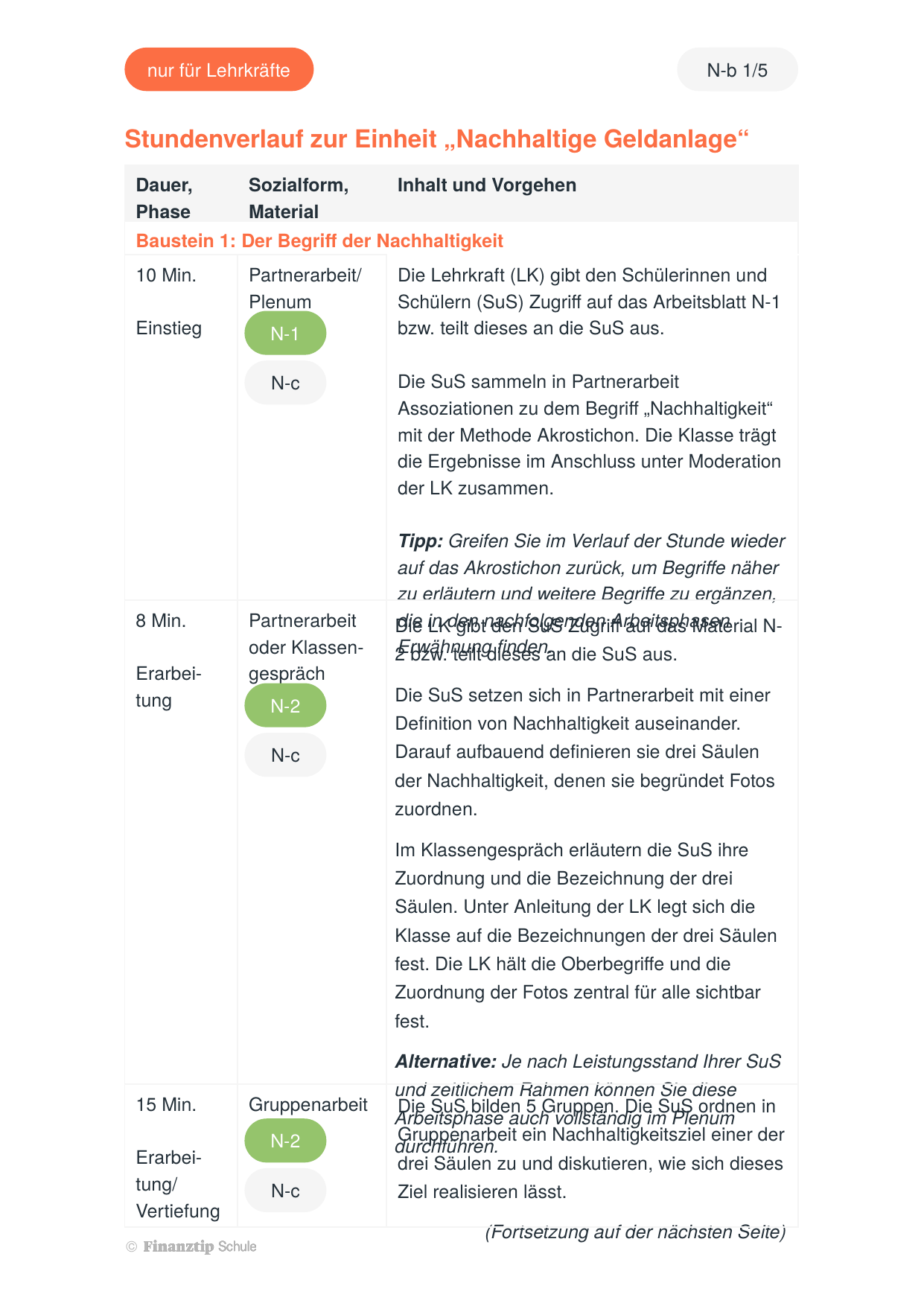

| Dauer, Phase | Sozialform, Material | Inhalt und Vorgehen |
| --- | --- | --- |
| Baustein 1: Der Begriff der Nachhaltigkeit |  |  |
| 10 Min. Einstieg | Partnerarbeit/ Plenum | Die Lehrkraft (LK) gibt den Schülerinnen und Schülern (SuS) Zugriff auf das Arbeitsblatt N-1 bzw. teilt dieses an die SuS aus. Die SuS sammeln in Partnerarbeit Assoziationen zu dem Begriff „Nachhaltigkeit“ mit der Methode Akrostichon. Die Klasse trägt die Ergebnisse im Anschluss unter Moderation der LK zusammen. Tipp: Greifen Sie im Verlauf der Stunde wieder auf das Akrostichon zurück, um Begriffe näher zu erläutern und weitere Begriffe zu ergänzen, die in den nachfolgenden Arbeitsphasen Erwähnung finden. |
| 8 Min. Erarbei-tung | Partnerarbeit oder Klassen-gespräch | Die LK gibt den SuS Zugriff auf das Material N-2 bzw. teilt dieses an die SuS aus. Die SuS setzen sich in Partnerarbeit mit einer Definition von Nachhaltigkeit auseinander. Darauf aufbauend definieren sie drei Säulen der Nachhaltigkeit, denen sie begründet Fotos zuordnen. Im Klassengespräch erläutern die SuS ihre Zuordnung und die Bezeichnung der drei Säulen. Unter Anleitung der LK legt sich die Klasse auf die Bezeichnungen der drei Säulen fest. Die LK hält die Oberbegriffe und die Zuordnung der Fotos zentral für alle sichtbar fest. Alternative: Je nach Leistungsstand Ihrer SuS und zeitlichem Rahmen können Sie diese Arbeitsphase auch vollständig im Plenum durchführen. |
| 15 Min. Erarbei-tung/ Vertiefung | Gruppenarbeit | Die SuS bilden 5 Gruppen. Die SuS ordnen in Gruppenarbeit ein Nachhaltigkeitsziel einer der drei Säulen zu und diskutieren, wie sich dieses Ziel realisieren lässt. (Fortsetzung auf der nächsten Seite) |
N-1
N-c
N-2
N-c
N-2
N-c